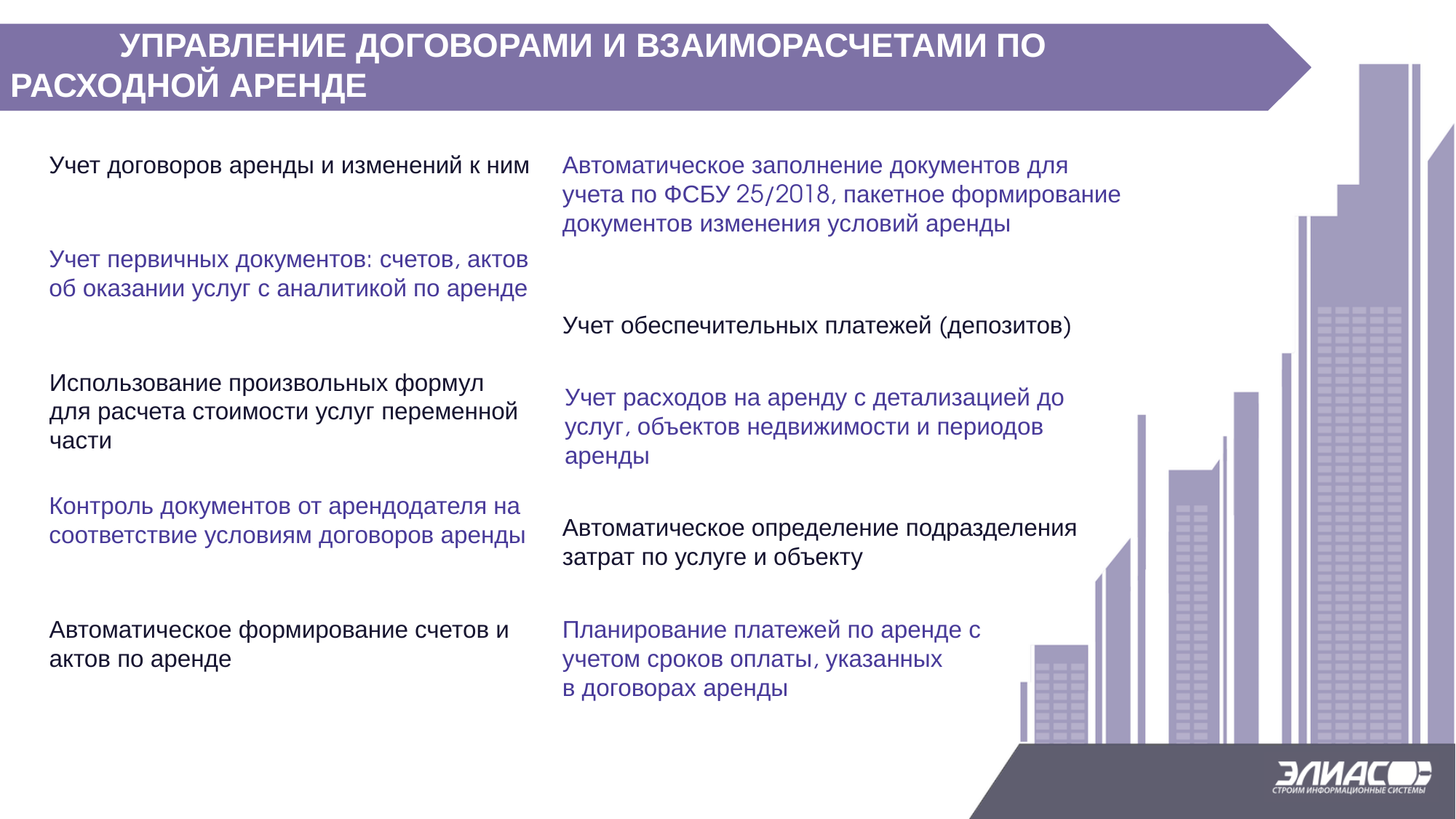

УПРАВЛЕНИЕ ДОГОВОРАМИ И ВЗАИМОРАСЧЕТАМИ ПО 	РАСХОДНОЙ АРЕНДЕ

Учет договоров аренды и изменений к ним
Автоматическое заполнение документов для учета по ФСБУ 25/2018, пакетное формирование документов изменения условий аренды
Учет первичных документов: счетов, актов об оказании услуг с аналитикой по аренде
Учет обеспечительных платежей (депозитов)
Использование произвольных формул для расчета стоимости услуг переменной части
Учет расходов на аренду с детализацией до услуг, объектов недвижимости и периодов аренды
Контроль документов от арендодателя на соответствие условиям договоров аренды
Автоматическое определение подразделения затрат по услуге и объекту
Автоматическое формирование счетов и актов по аренде
Планирование платежей по аренде с учетом сроков оплаты, указанных в договорах аренды